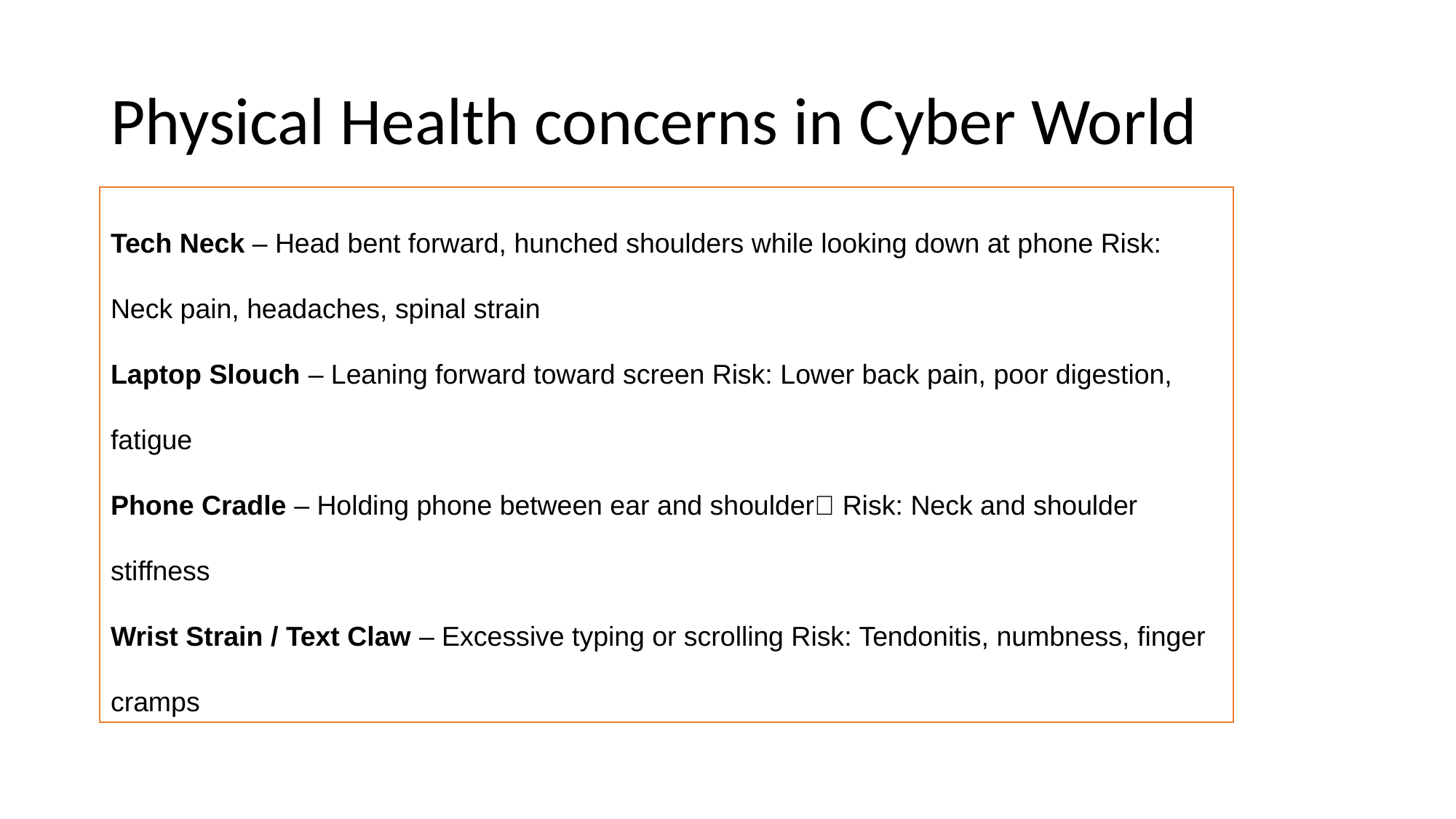

# Physical Health concerns in Cyber World
Tech Neck – Head bent forward, hunched shoulders while looking down at phone Risk: Neck pain, headaches, spinal strain
Laptop Slouch – Leaning forward toward screen Risk: Lower back pain, poor digestion, fatigue
Phone Cradle – Holding phone between ear and shoulder🦴 Risk: Neck and shoulder stiffness
Wrist Strain / Text Claw – Excessive typing or scrolling Risk: Tendonitis, numbness, finger cramps